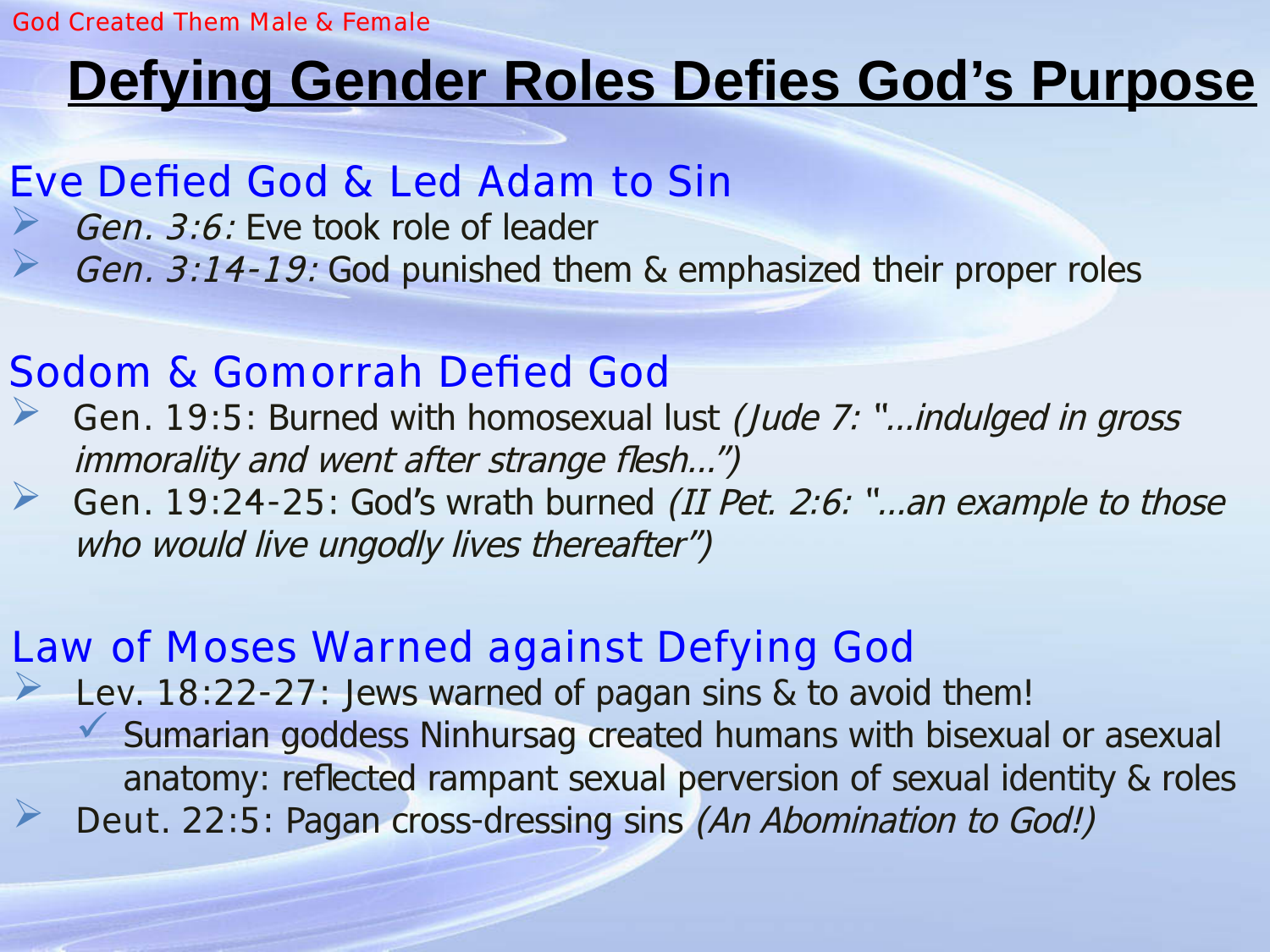

God Created Them Male & Female
# Defying Gender Roles Defies God’s Purpose
Eve Defied God & Led Adam to Sin
Gen. 3:6: Eve took role of leader
Gen. 3:14-19: God punished them & emphasized their proper roles
Sodom & Gomorrah Defied God
Gen. 19:5: Burned with homosexual lust (Jude 7: “…indulged in gross immorality and went after strange flesh…”)
Gen. 19:24-25: God’s wrath burned (II Pet. 2:6: “…an example to those who would live ungodly lives thereafter”)
Law of Moses Warned against Defying God
Lev. 18:22-27: Jews warned of pagan sins & to avoid them!
Sumarian goddess Ninhursag created humans with bisexual or asexual anatomy: reflected rampant sexual perversion of sexual identity & roles
Deut. 22:5: Pagan cross-dressing sins (An Abomination to God!)